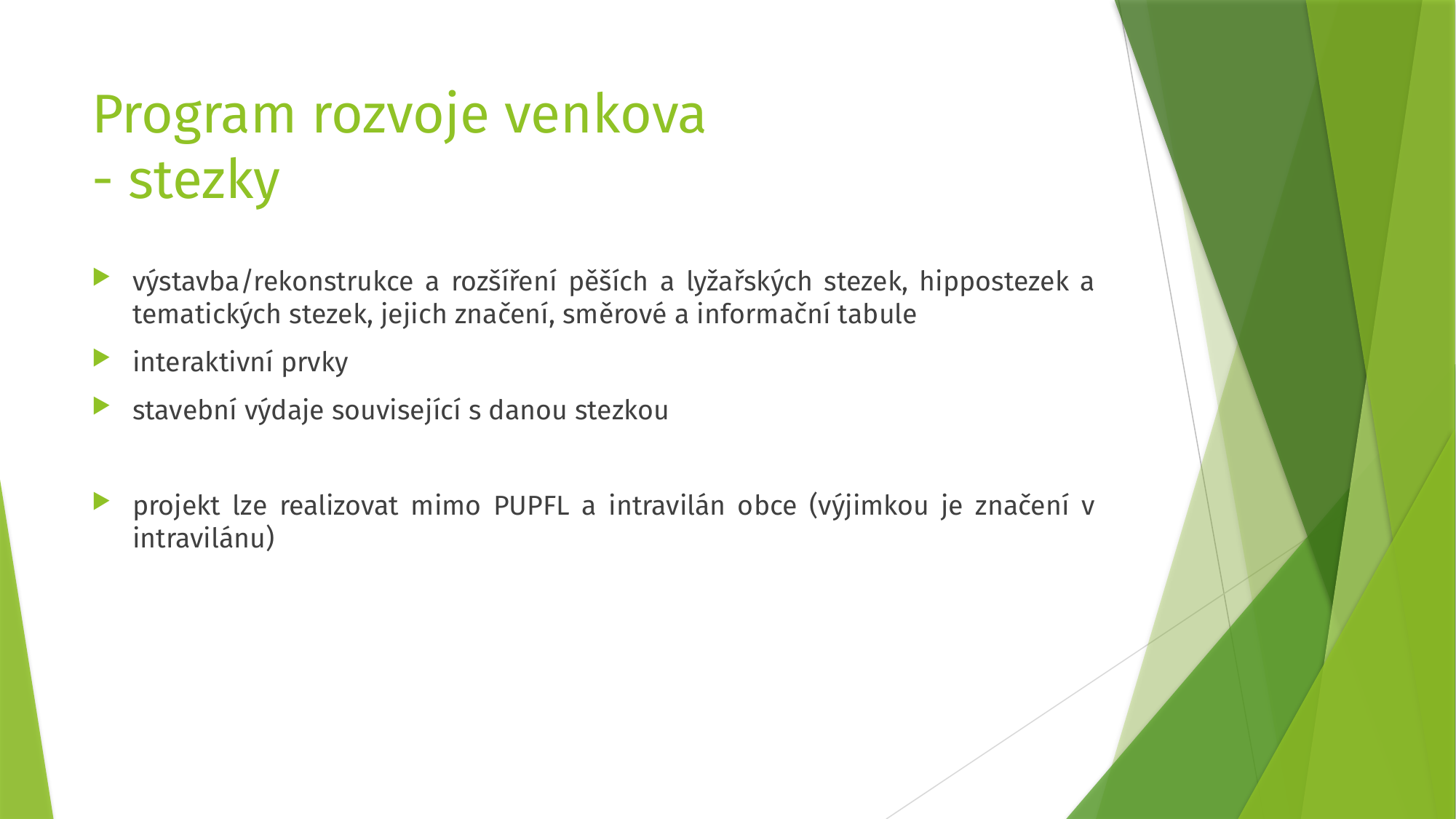

# Program rozvoje venkova - stezky
výstavba/rekonstrukce a rozšíření pěších a lyžařských stezek, hippostezek a tematických stezek, jejich značení, směrové a informační tabule
interaktivní prvky
stavební výdaje související s danou stezkou

projekt lze realizovat mimo PUPFL a intravilán obce (výjimkou je značení v intravilánu)